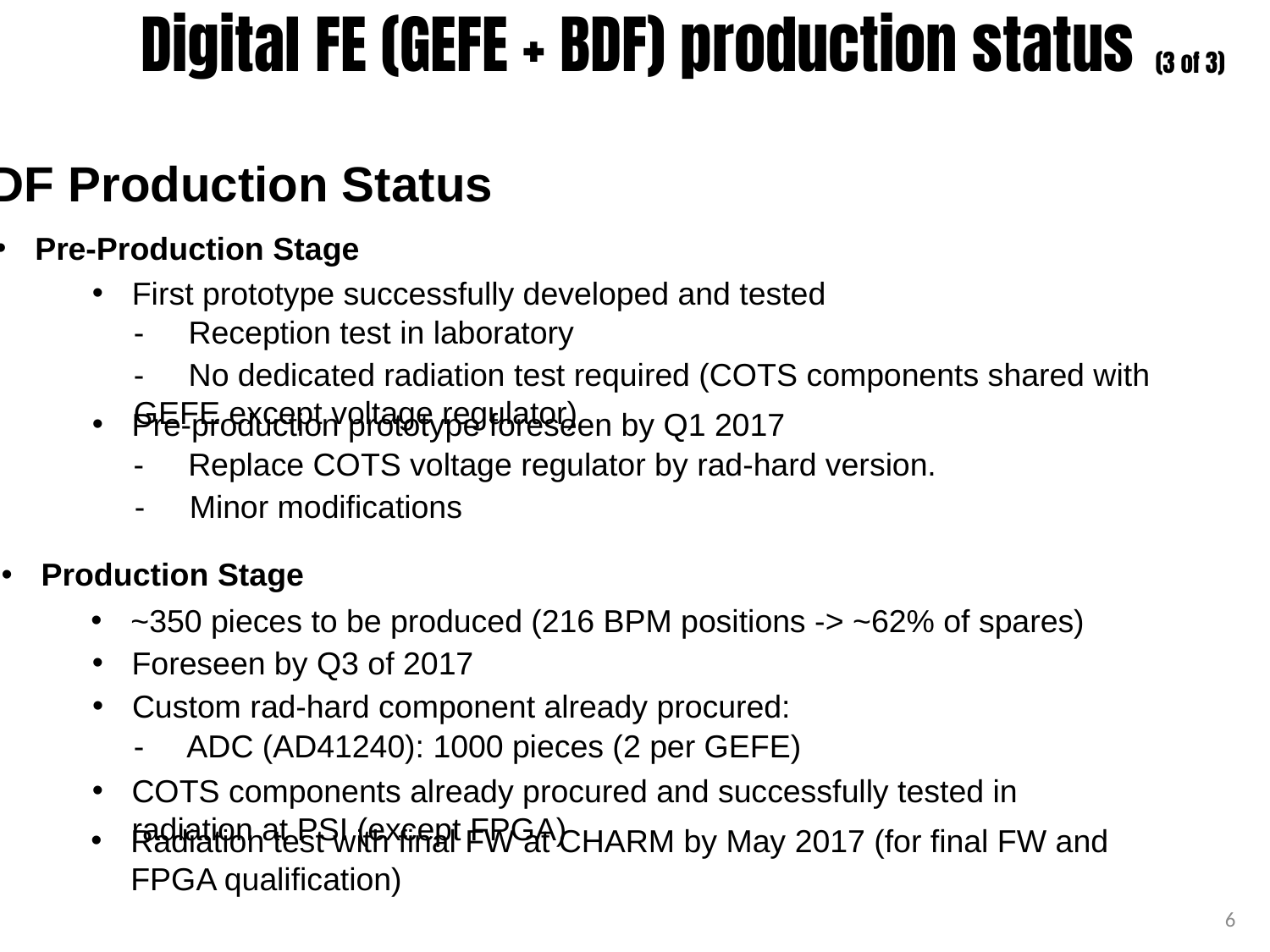

Digital FE (GEFE + BDF) production status
(3 of 3)
BDF Production Status
Pre-Production Stage
First prototype successfully developed and tested
-     Reception test in laboratory
-     No dedicated radiation test required (COTS components shared with GEFE except voltage regulator)
Pre-production prototype foreseen by Q1 2017
-     Replace COTS voltage regulator by rad-hard version.
-     Minor modifications
Production Stage
~350 pieces to be produced (216 BPM positions -> ~62% of spares)
Foreseen by Q3 of 2017
Custom rad-hard component already procured:
-     ADC (AD41240): 1000 pieces (2 per GEFE)
COTS components already procured and successfully tested in radiation at PSI (except FPGA)
Radiation test with final FW at CHARM by May 2017 (for final FW and FPGA qualification)
6
-     Radiation test at CHARM by May 2017